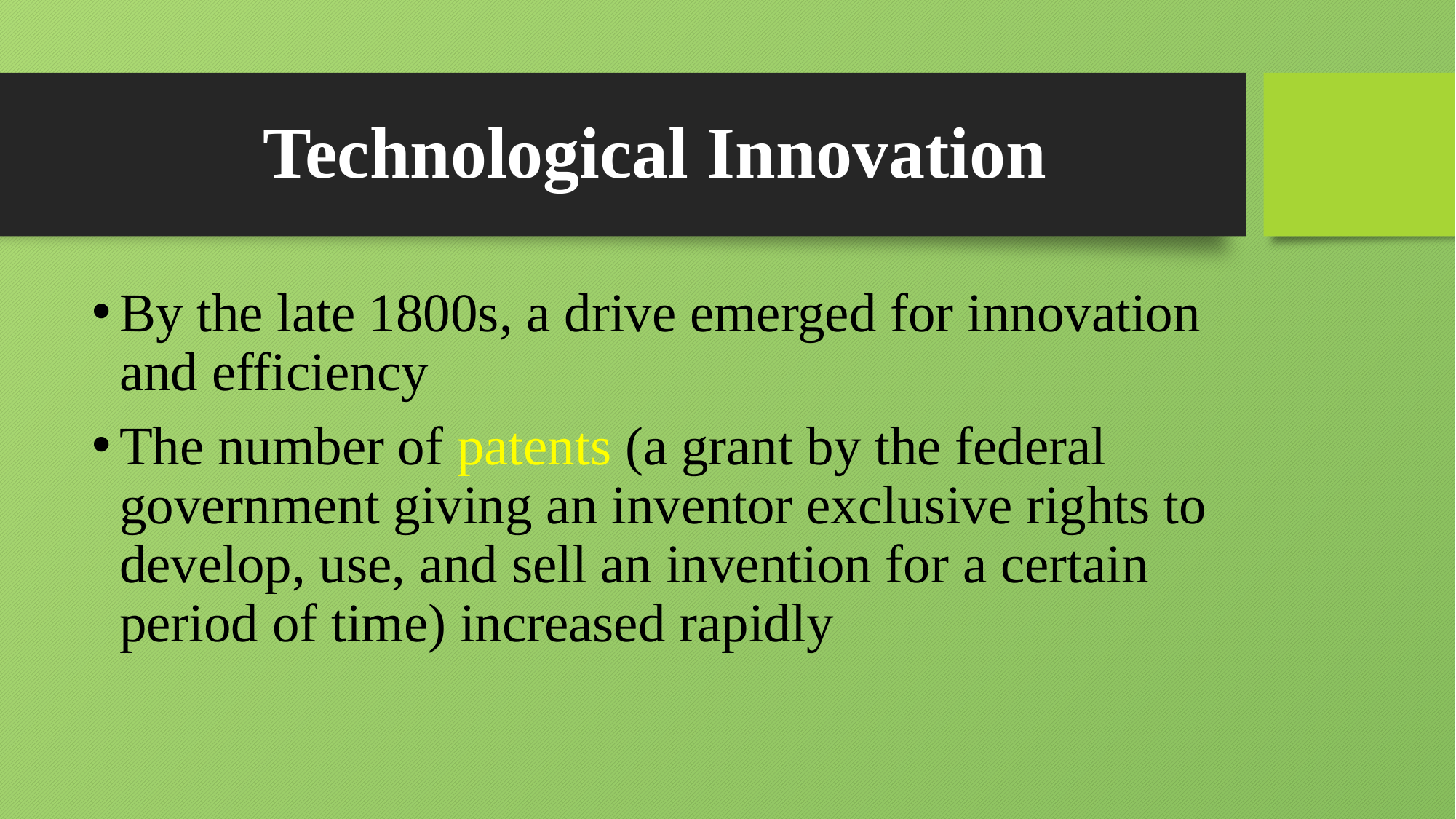

# Technological Innovation
By the late 1800s, a drive emerged for innovation and efficiency
The number of patents (a grant by the federal government giving an inventor exclusive rights to develop, use, and sell an invention for a certain period of time) increased rapidly